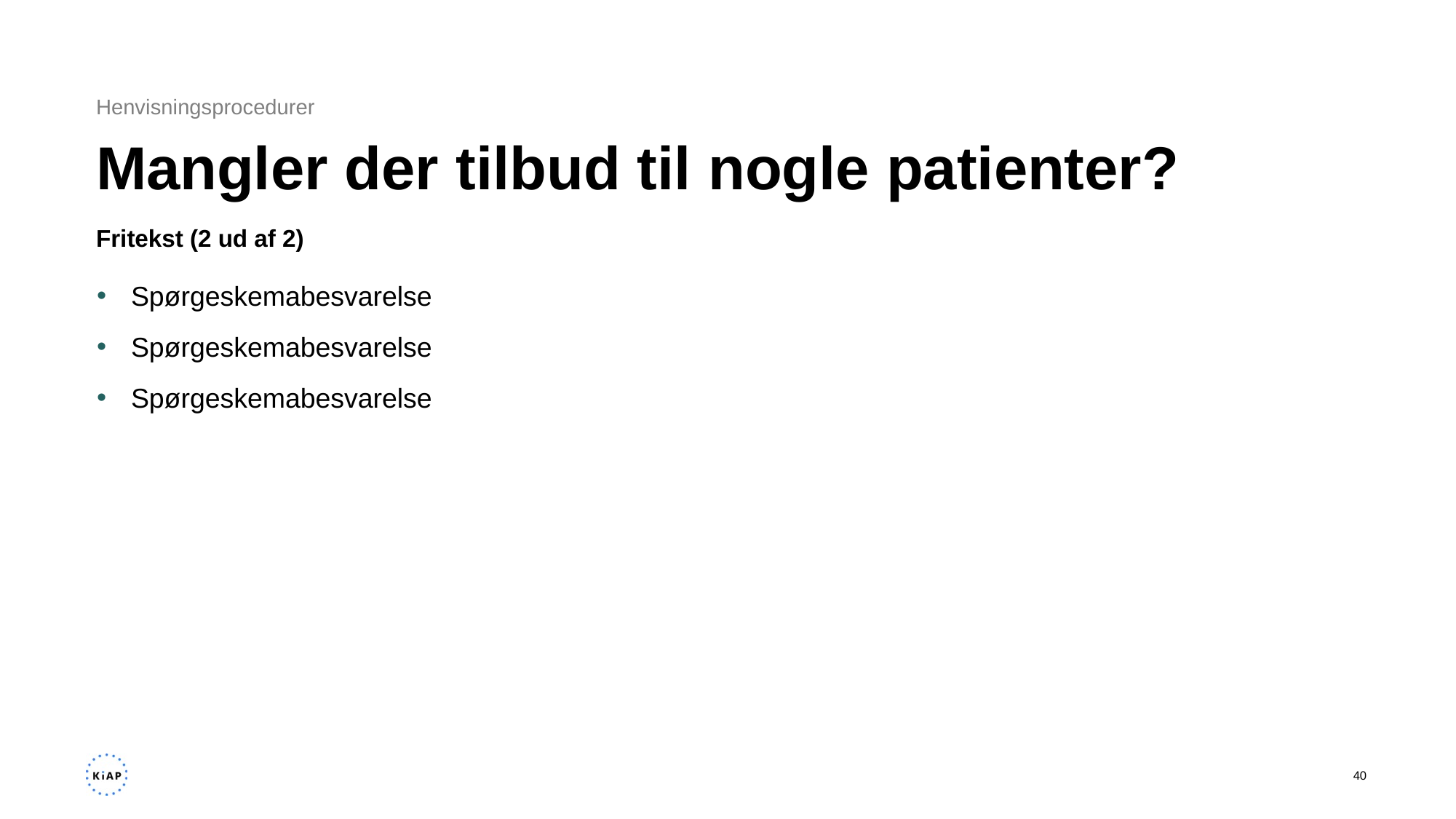

Henvisningsprocedurer
# Mangler der tilbud til nogle patienter?
Fritekst (2 ud af 2)
Spørgeskemabesvarelse
Spørgeskemabesvarelse
Spørgeskemabesvarelse